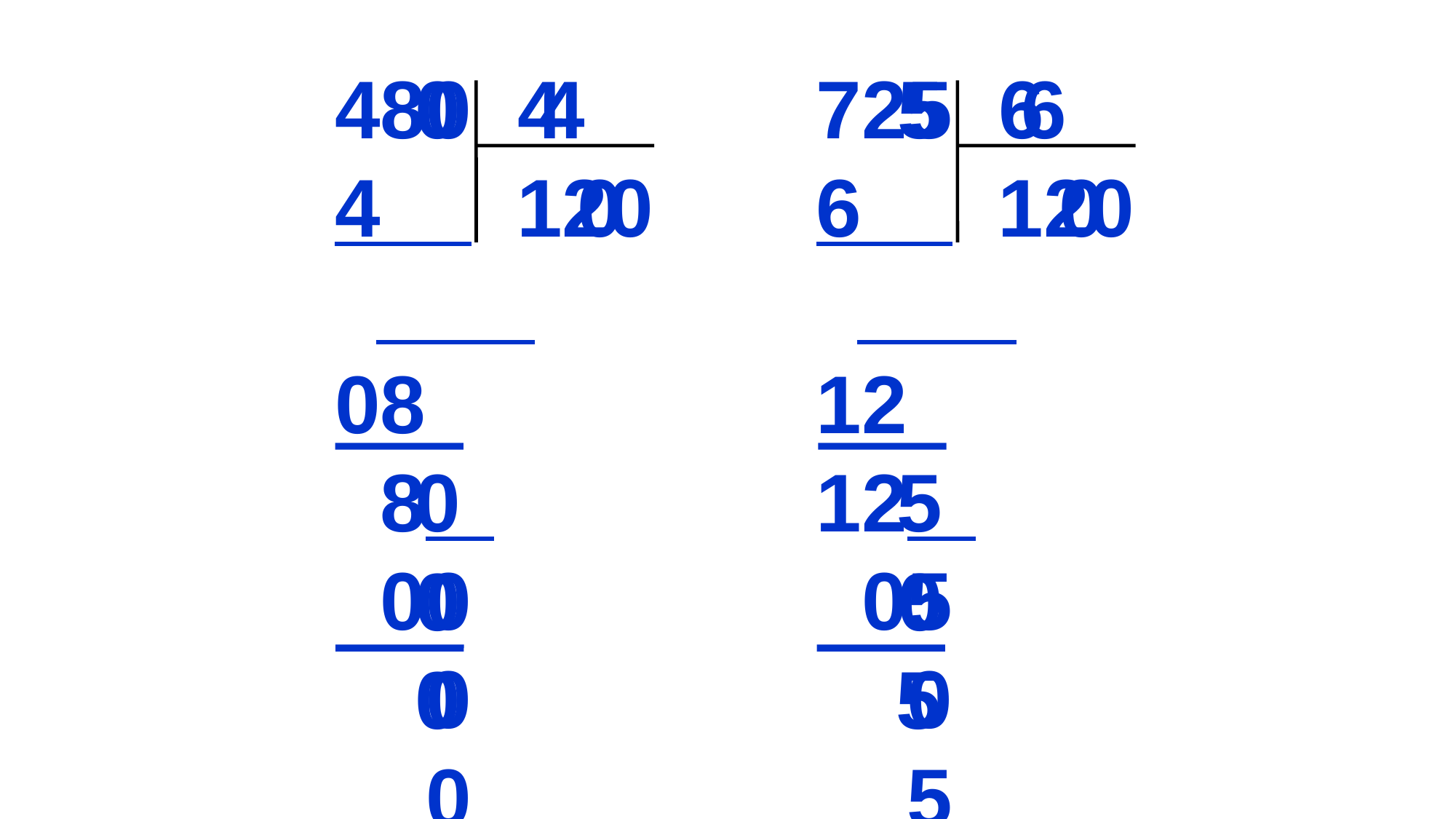

480   4
4      120
08
  8
  00
    0
    0
0
4
725   6
6      120
12
12
  05
    0
    5
5
6

0
0
0
5

0
0
0
5